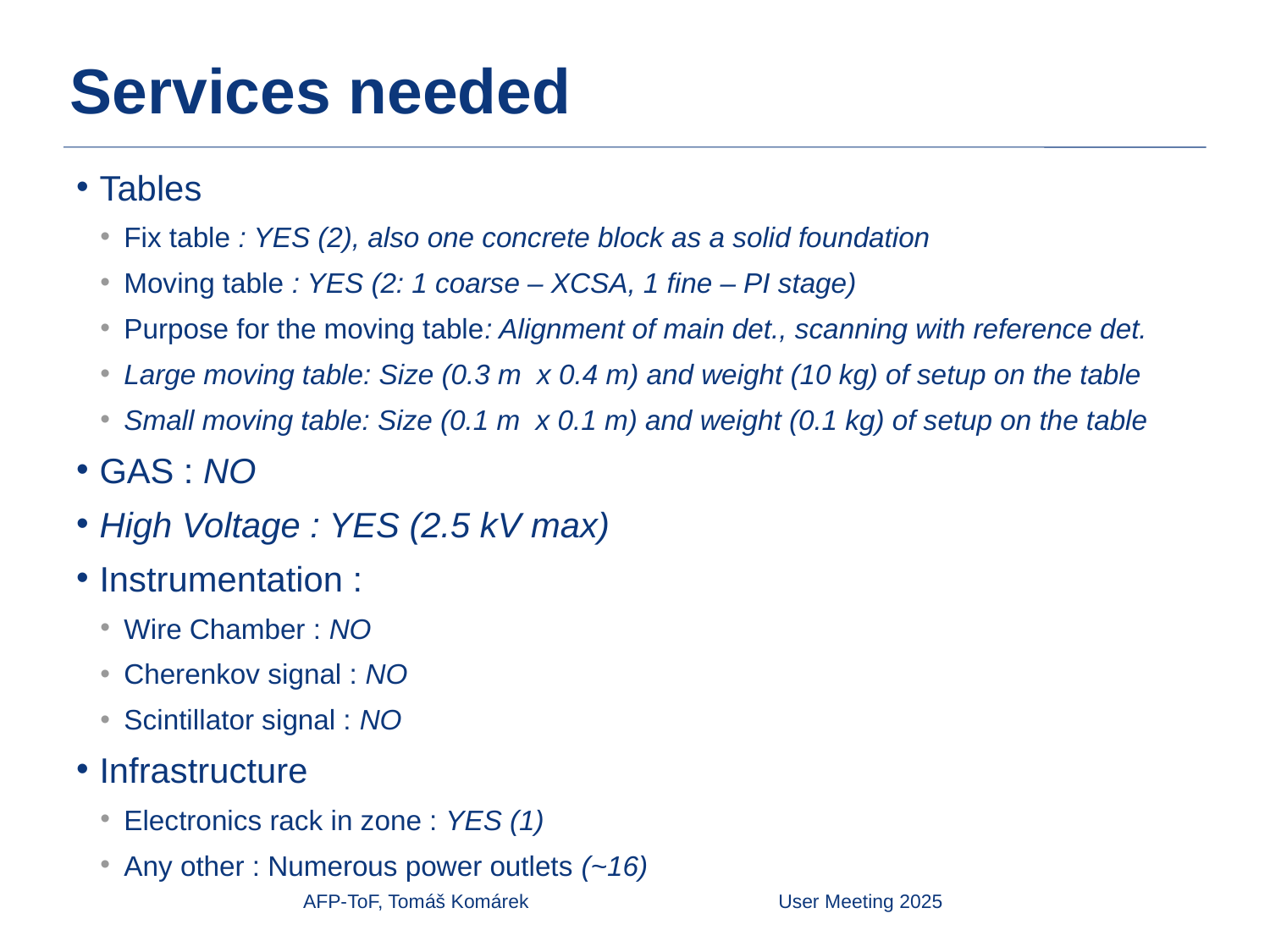

Services needed
# Tables
Fix table : YES (2), also one concrete block as a solid foundation
Moving table : YES (2: 1 coarse – XCSA, 1 fine – PI stage)
Purpose for the moving table: Alignment of main det., scanning with reference det.
Large moving table: Size (0.3 m  x 0.4 m) and weight (10 kg) of setup on the table
Small moving table: Size (0.1 m  x 0.1 m) and weight (0.1 kg) of setup on the table
GAS : NO
High Voltage : YES (2.5 kV max)
Instrumentation :
Wire Chamber : NO
Cherenkov signal : NO
Scintillator signal : NO
Infrastructure
Electronics rack in zone : YES (1)
Any other : Numerous power outlets (~16)

AFP-ToF, Tomáš Komárek
User Meeting 2025